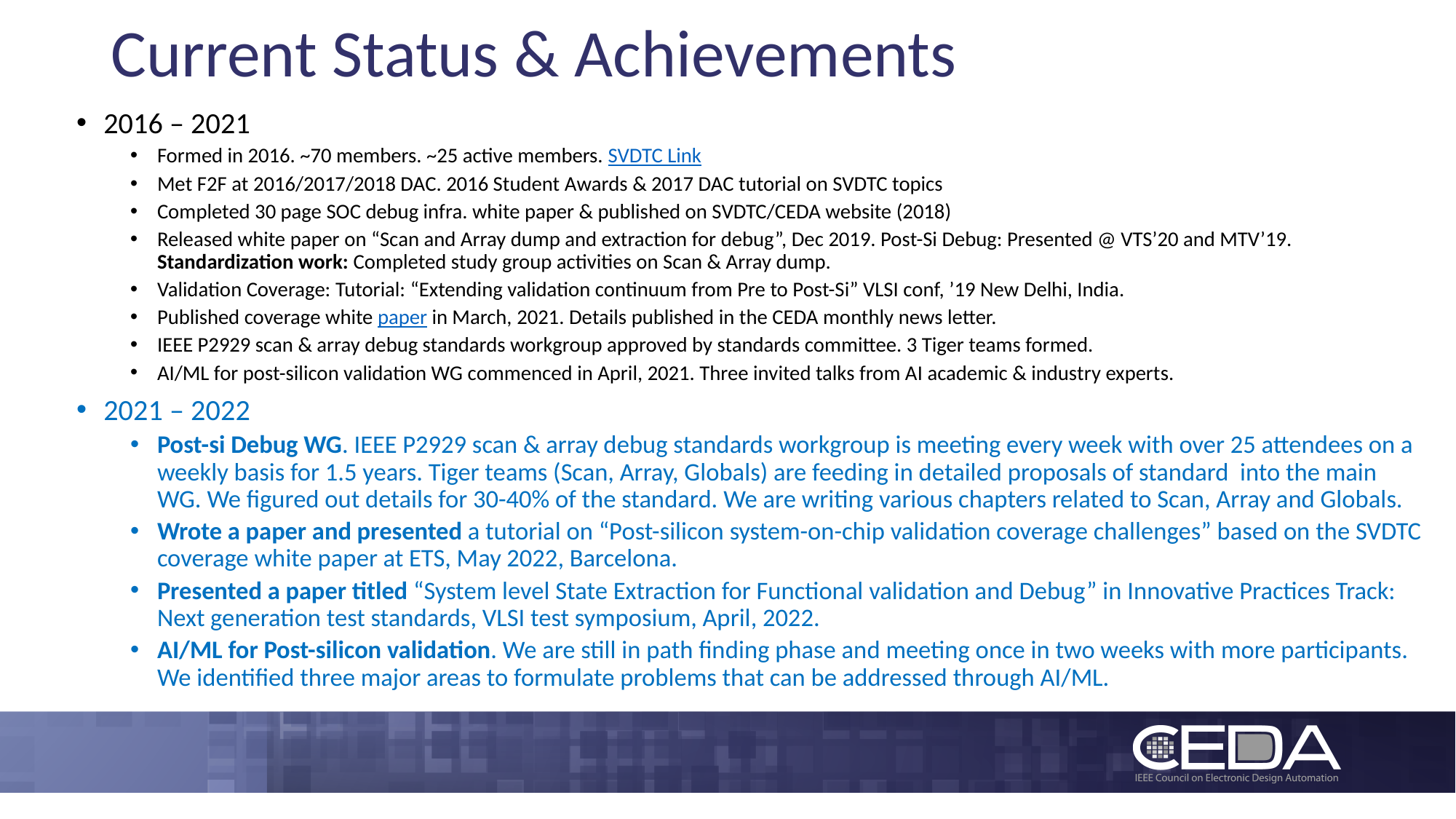

# Current Status & Achievements
2016 – 2021
Formed in 2016. ~70 members. ~25 active members. SVDTC Link
Met F2F at 2016/2017/2018 DAC. 2016 Student Awards & 2017 DAC tutorial on SVDTC topics
Completed 30 page SOC debug infra. white paper & published on SVDTC/CEDA website (2018)
Released white paper on “Scan and Array dump and extraction for debug”, Dec 2019. Post-Si Debug: Presented @ VTS’20 and MTV’19. Standardization work: Completed study group activities on Scan & Array dump.
Validation Coverage: Tutorial: “Extending validation continuum from Pre to Post-Si” VLSI conf, ’19 New Delhi, India.
Published coverage white paper in March, 2021. Details published in the CEDA monthly news letter.
IEEE P2929 scan & array debug standards workgroup approved by standards committee. 3 Tiger teams formed.
AI/ML for post-silicon validation WG commenced in April, 2021. Three invited talks from AI academic & industry experts.
2021 – 2022
Post-si Debug WG. IEEE P2929 scan & array debug standards workgroup is meeting every week with over 25 attendees on a weekly basis for 1.5 years. Tiger teams (Scan, Array, Globals) are feeding in detailed proposals of standard  into the main WG. We figured out details for 30-40% of the standard. We are writing various chapters related to Scan, Array and Globals.
Wrote a paper and presented a tutorial on “Post-silicon system-on-chip validation coverage challenges” based on the SVDTC coverage white paper at ETS, May 2022, Barcelona.
Presented a paper titled “System level State Extraction for Functional validation and Debug” in Innovative Practices Track: Next generation test standards, VLSI test symposium, April, 2022.
AI/ML for Post-silicon validation. We are still in path finding phase and meeting once in two weeks with more participants. We identified three major areas to formulate problems that can be addressed through AI/ML.